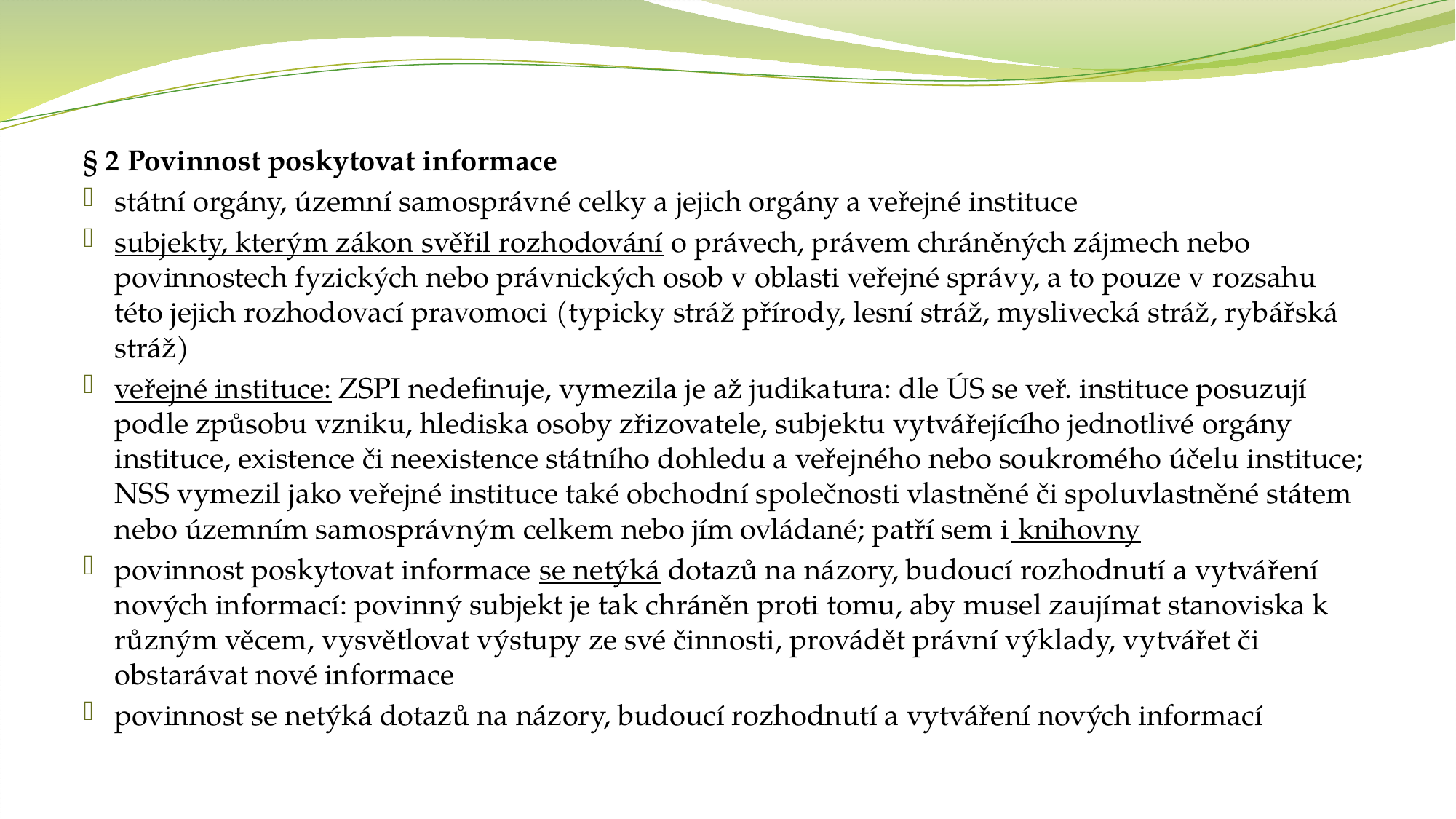

§ 2 Povinnost poskytovat informace
státní orgány, územní samosprávné celky a jejich orgány a veřejné instituce
subjekty, kterým zákon svěřil rozhodování o právech, právem chráněných zájmech nebo povinnostech fyzických nebo právnických osob v oblasti veřejné správy, a to pouze v rozsahu této jejich rozhodovací pravomoci (typicky stráž přírody, lesní stráž, myslivecká stráž, rybářská stráž)
veřejné instituce: ZSPI nedefinuje, vymezila je až judikatura: dle ÚS se veř. instituce posuzují podle způsobu vzniku, hlediska osoby zřizovatele, subjektu vytvářejícího jednotlivé orgány instituce, existence či neexistence státního dohledu a veřejného nebo soukromého účelu instituce; NSS vymezil jako veřejné instituce také obchodní společnosti vlastněné či spoluvlastněné státem nebo územním samosprávným celkem nebo jím ovládané; patří sem i knihovny
povinnost poskytovat informace se netýká dotazů na názory, budoucí rozhodnutí a vytváření nových informací: povinný subjekt je tak chráněn proti tomu, aby musel zaujímat stanoviska k různým věcem, vysvětlovat výstupy ze své činnosti, provádět právní výklady, vytvářet či obstarávat nové informace
povinnost se netýká dotazů na názory, budoucí rozhodnutí a vytváření nových informací